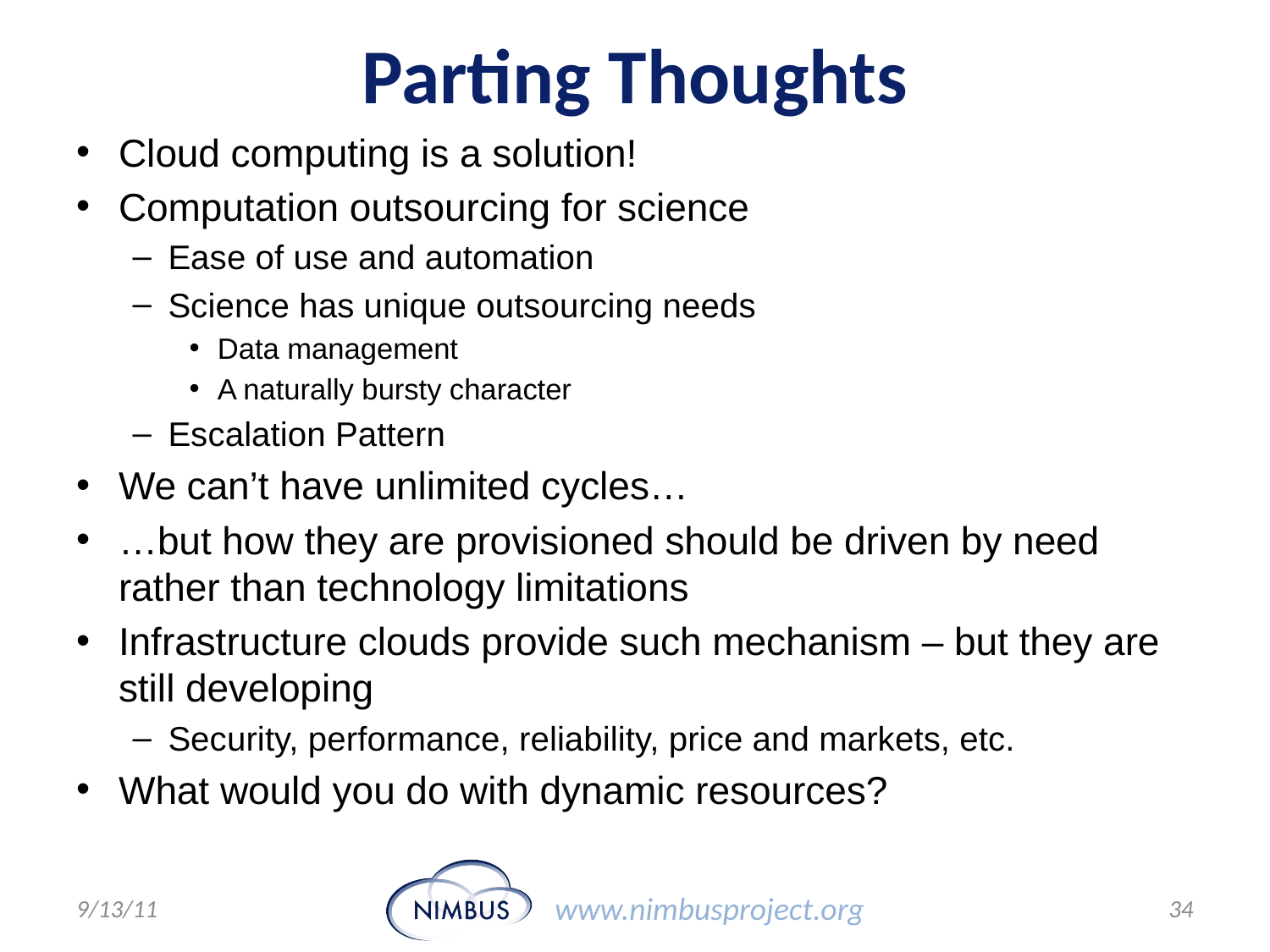

# Parting Thoughts
Cloud computing is a solution!
Computation outsourcing for science
Ease of use and automation
Science has unique outsourcing needs
Data management
A naturally bursty character
Escalation Pattern
We can’t have unlimited cycles…
…but how they are provisioned should be driven by need rather than technology limitations
Infrastructure clouds provide such mechanism – but they are still developing
Security, performance, reliability, price and markets, etc.
What would you do with dynamic resources?

9/13/11
34